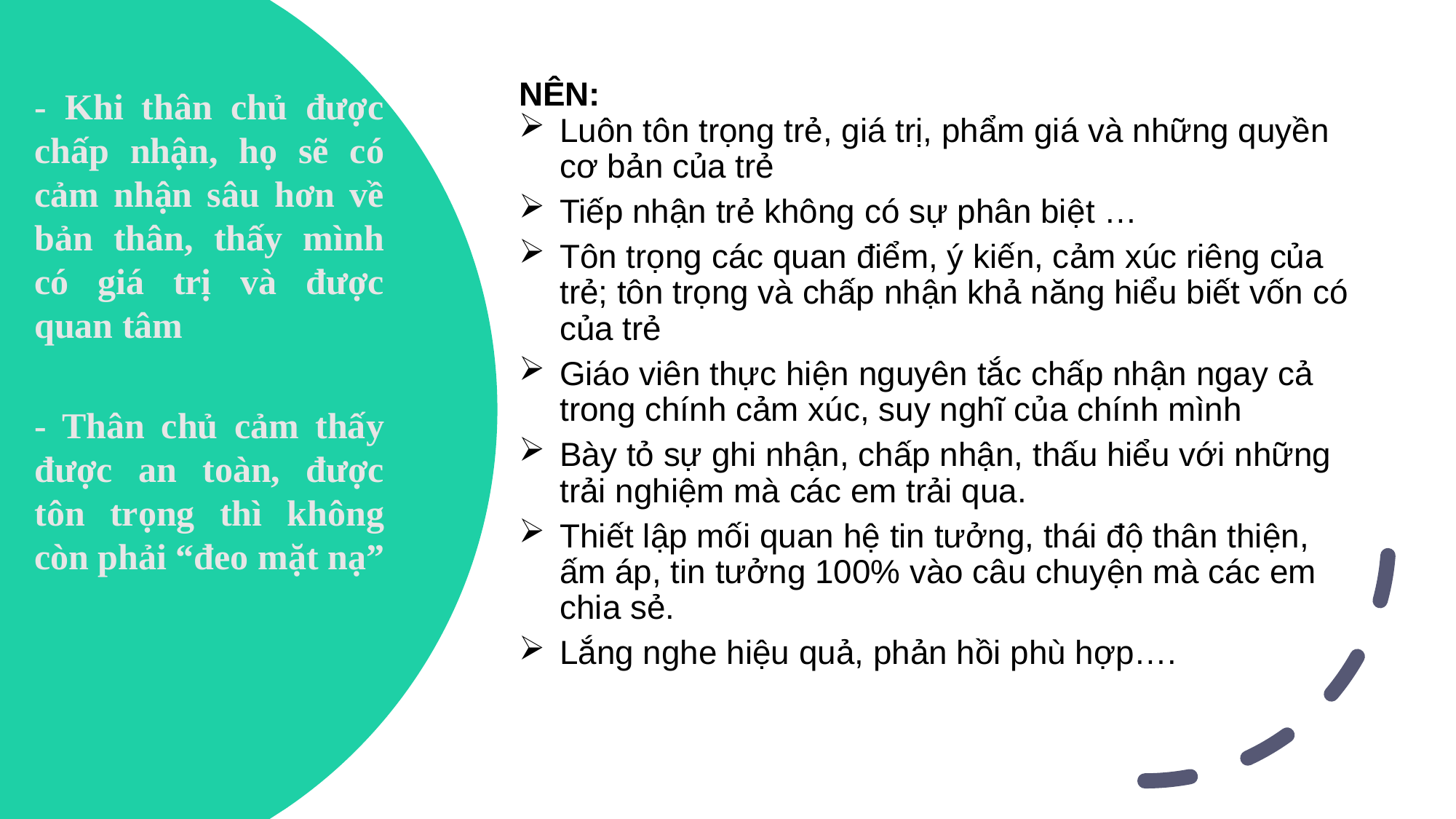

NÊN:
Luôn tôn trọng trẻ, giá trị, phẩm giá và những quyền cơ bản của trẻ
Tiếp nhận trẻ không có sự phân biệt …
Tôn trọng các quan điểm, ý kiến, cảm xúc riêng của trẻ; tôn trọng và chấp nhận khả năng hiểu biết vốn có của trẻ
Giáo viên thực hiện nguyên tắc chấp nhận ngay cả trong chính cảm xúc, suy nghĩ của chính mình
Bày tỏ sự ghi nhận, chấp nhận, thấu hiểu với những trải nghiệm mà các em trải qua.
Thiết lập mối quan hệ tin tưởng, thái độ thân thiện, ấm áp, tin tưởng 100% vào câu chuyện mà các em chia sẻ.
Lắng nghe hiệu quả, phản hồi phù hợp….
- Khi thân chủ được chấp nhận, họ sẽ có cảm nhận sâu hơn về bản thân, thấy mình có giá trị và được quan tâm

- Thân chủ cảm thấy được an toàn, được tôn trọng thì không còn phải “đeo mặt nạ”